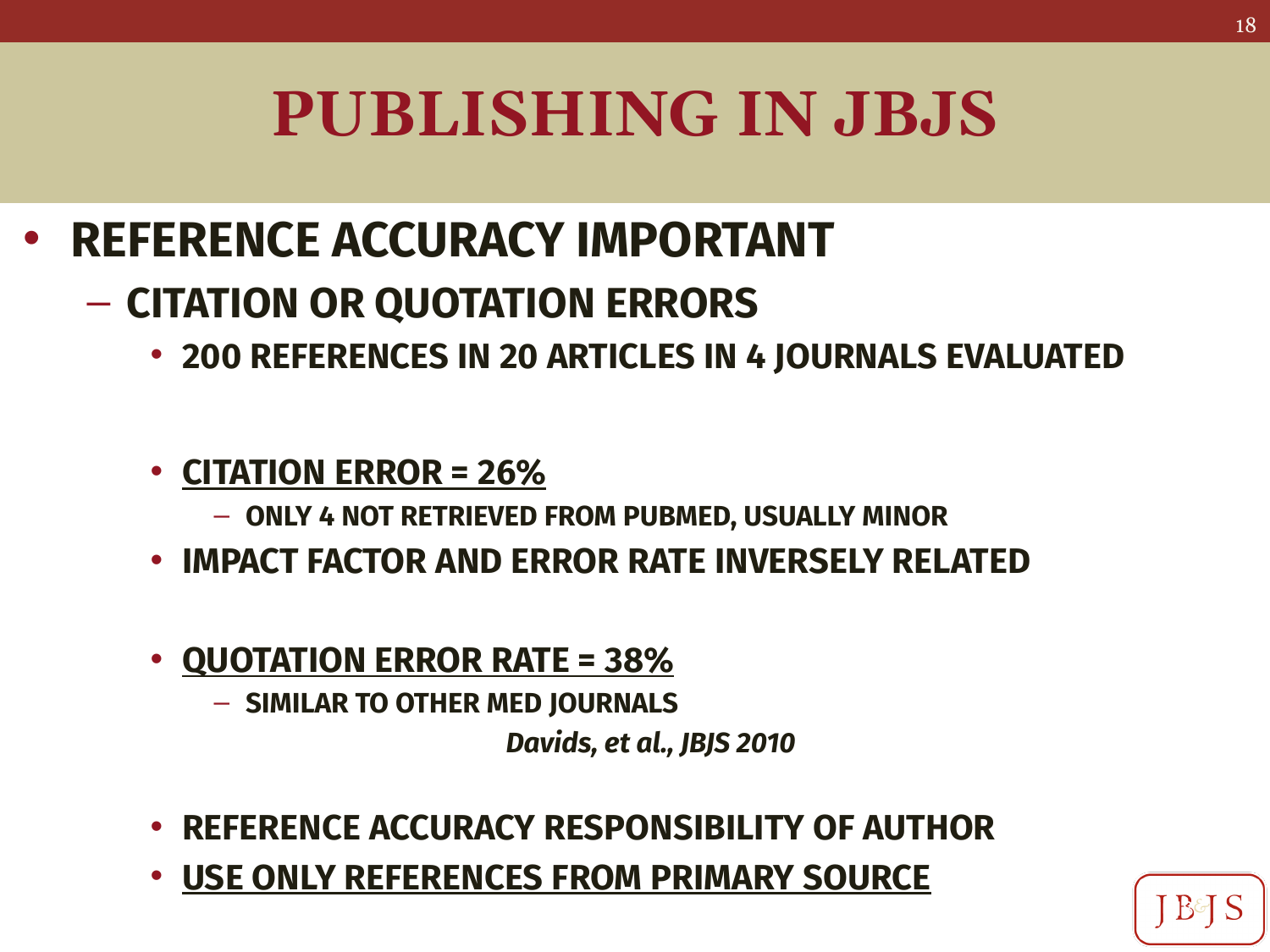

# PUBLISHING IN JBJS
REFERENCE ACCURACY IMPORTANT
CITATION OR QUOTATION ERRORS
200 REFERENCES IN 20 ARTICLES IN 4 JOURNALS EVALUATED

CITATION ERROR = 26%
ONLY 4 NOT RETRIEVED FROM PUBMED, USUALLY MINOR
IMPACT FACTOR AND ERROR RATE INVERSELY RELATED

QUOTATION ERROR RATE = 38%
SIMILAR TO OTHER MED JOURNALS
                                              Davids, et al., JBJS 2010

REFERENCE ACCURACY RESPONSIBILITY OF AUTHOR
USE ONLY REFERENCES FROM PRIMARY SOURCE

18